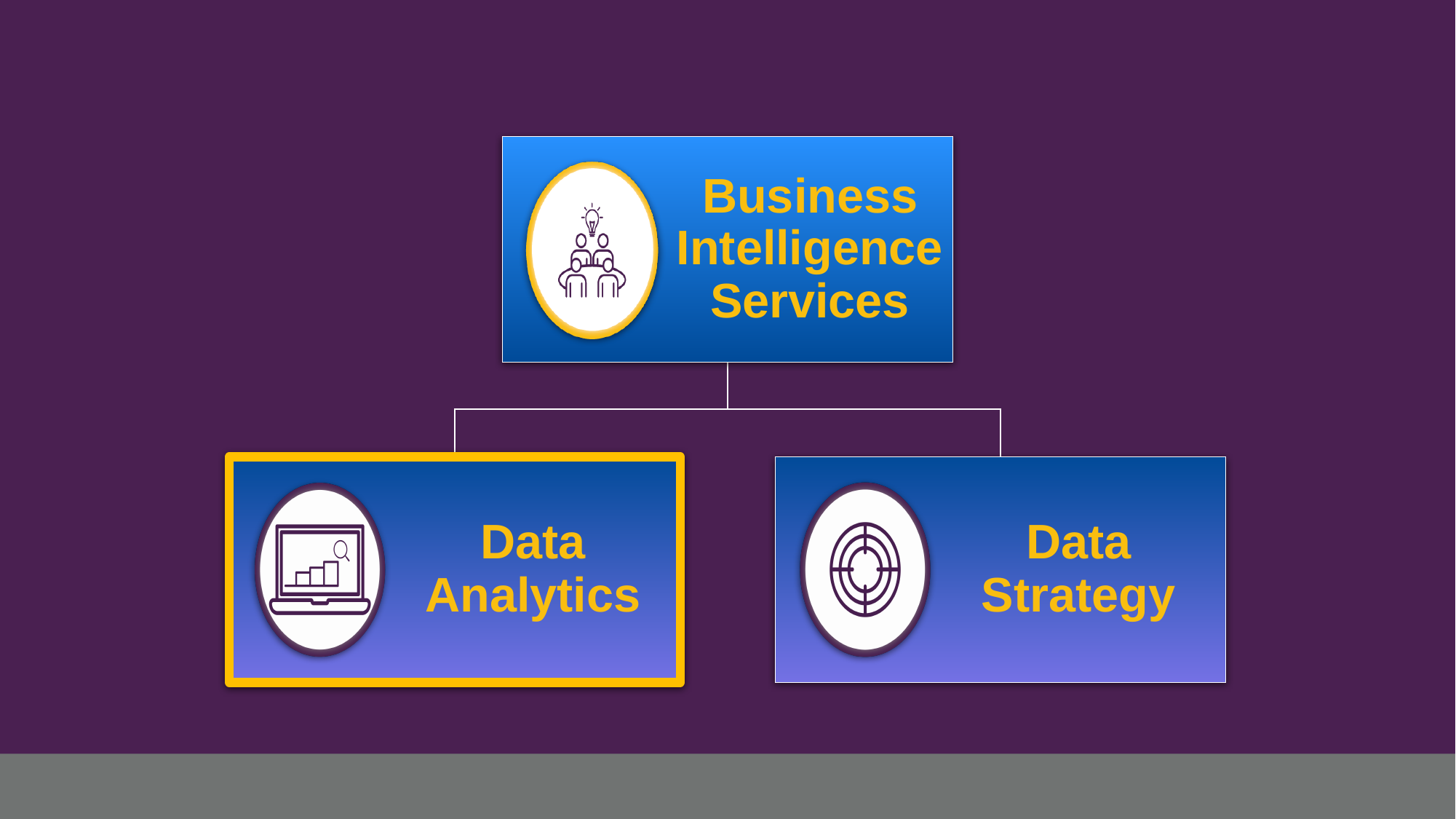

Business Intelligence Services
Data Analytics
Data Strategy